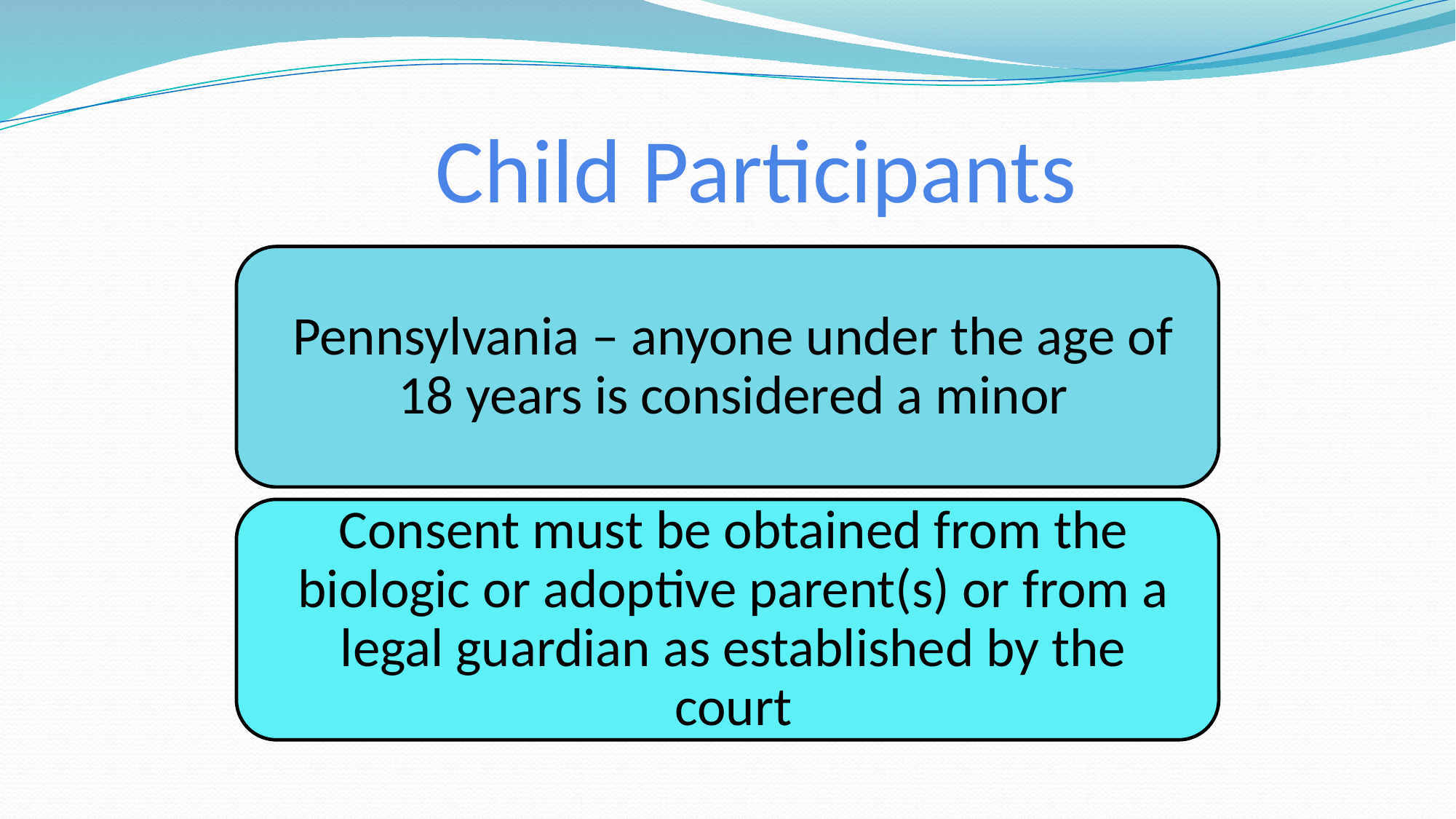

# Child Participants
Pennsylvania – anyone under the age of 18 years is considered a minor
Consent must be obtained from the biologic or adoptive parent(s) or from a legal guardian as established by the court